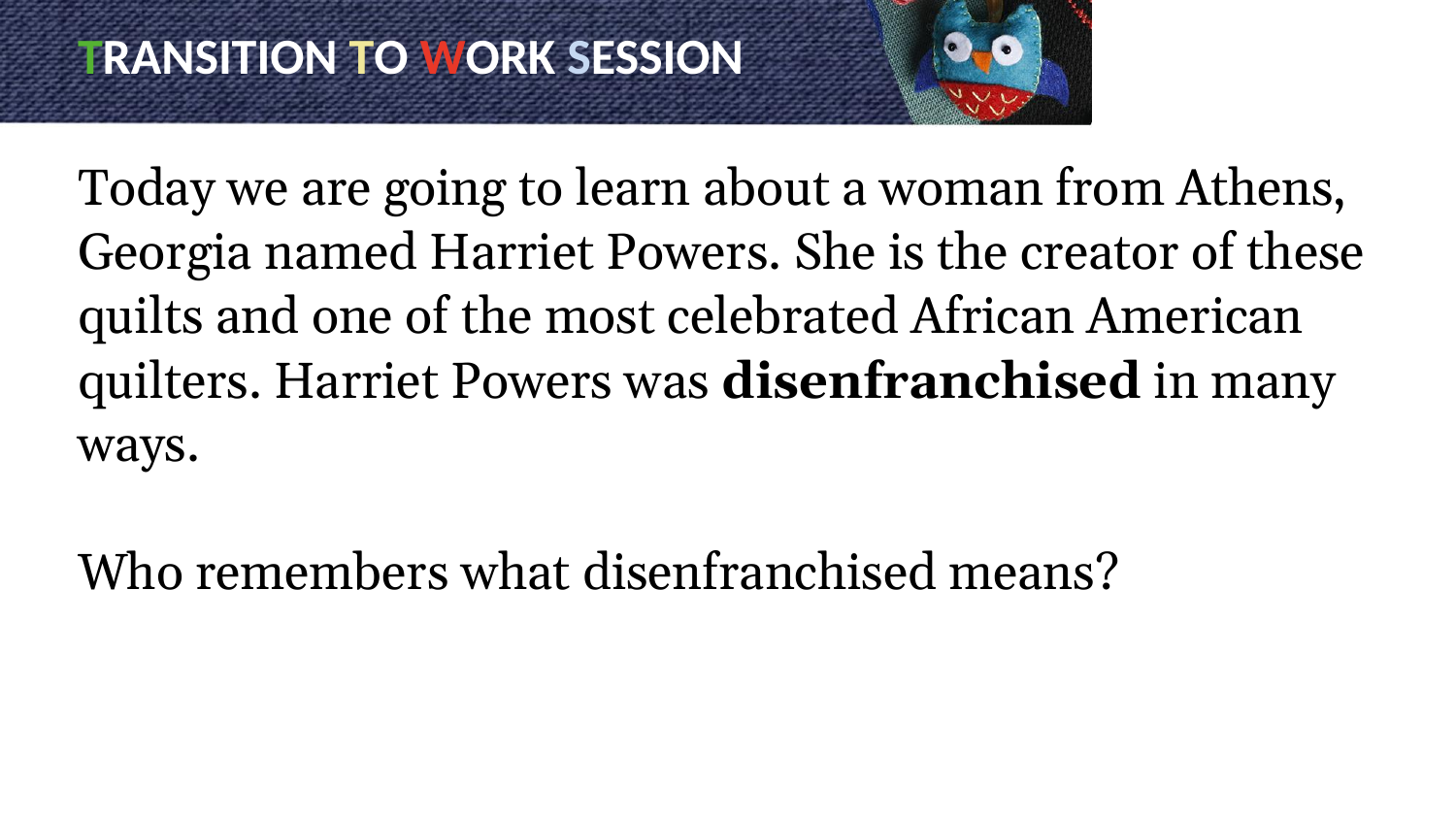

# TRANSITION TO WORK SESSION
Today we are going to learn about a woman from Athens, Georgia named Harriet Powers. She is the creator of these quilts and one of the most celebrated African American quilters. Harriet Powers was disenfranchised in many ways.

Who remembers what disenfranchised means?